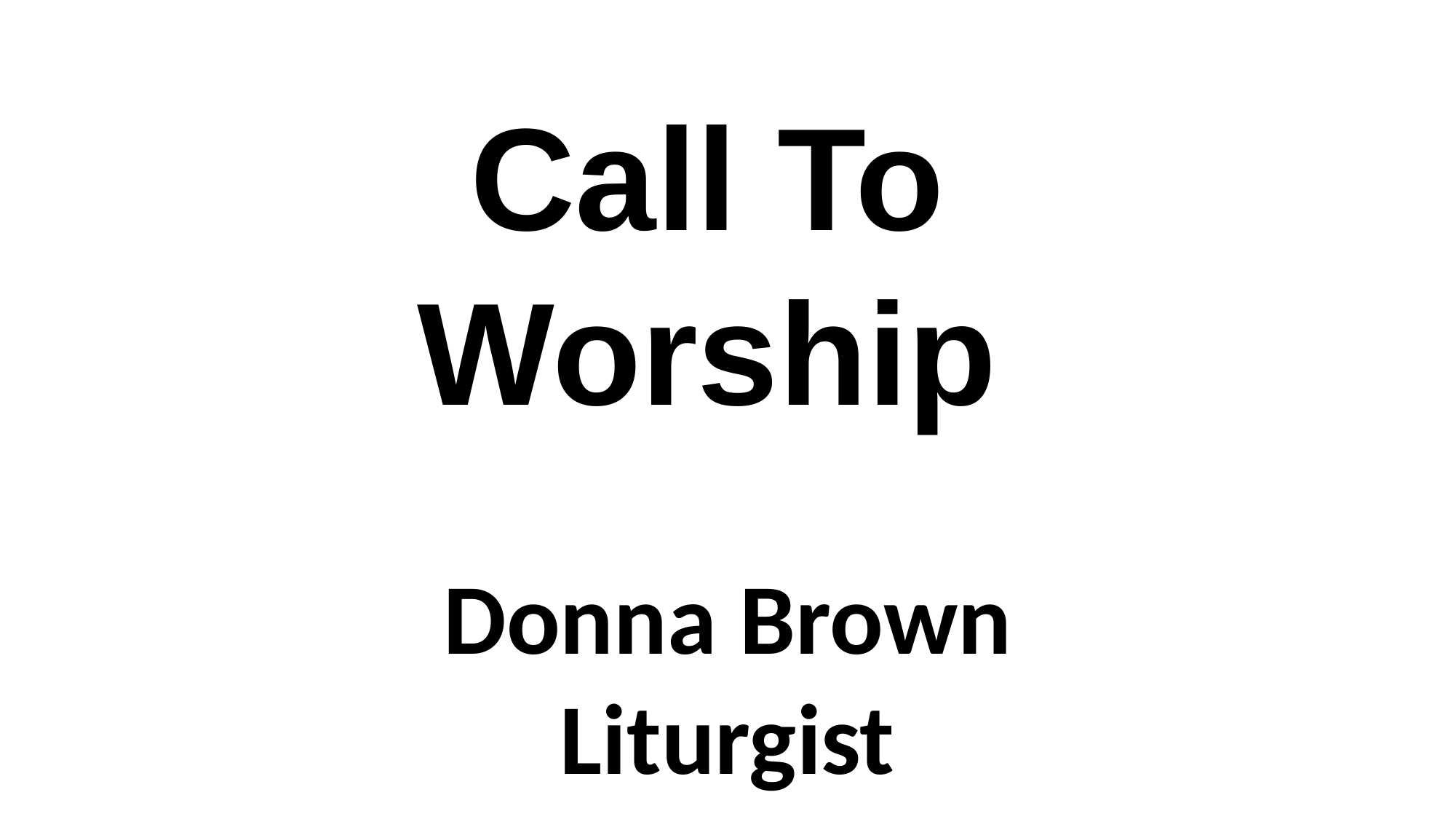

# Call To Worship Donna Brown Liturgist